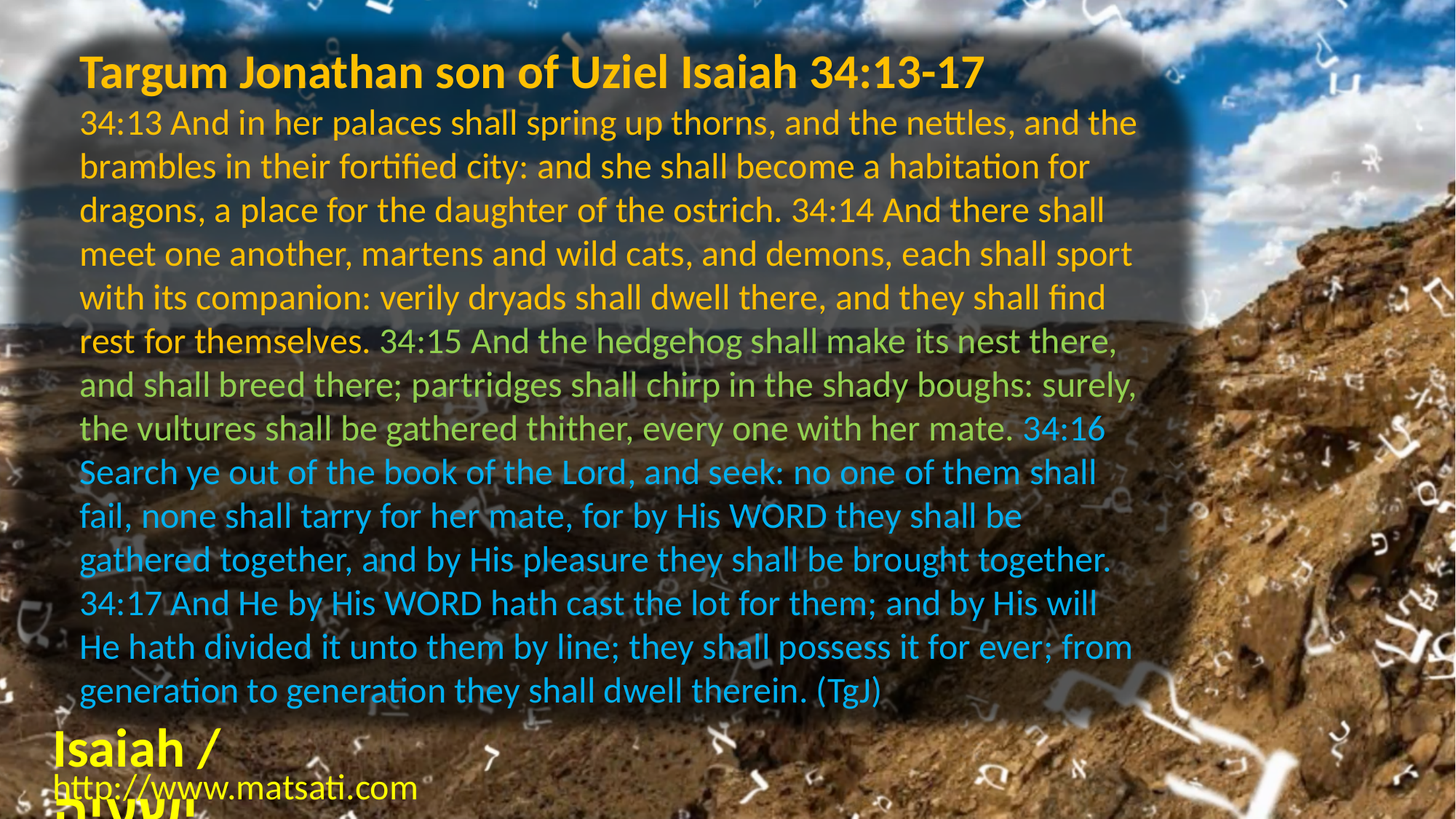

Targum Jonathan son of Uziel Isaiah 34:13-17
34:13 And in her palaces shall spring up thorns, and the nettles, and the brambles in their fortified city: and she shall become a habitation for dragons, a place for the daughter of the ostrich. 34:14 And there shall meet one another, martens and wild cats, and demons, each shall sport with its companion: verily dryads shall dwell there, and they shall find rest for themselves. 34:15 And the hedgehog shall make its nest there, and shall breed there; partridges shall chirp in the shady boughs: surely, the vultures shall be gathered thither, every one with her mate. 34:16 Search ye out of the book of the Lord, and seek: no one of them shall fail, none shall tarry for her mate, for by His WORD they shall be gathered together, and by His pleasure they shall be brought together. 34:17 And He by His WORD hath cast the lot for them; and by His will He hath divided it unto them by line; they shall possess it for ever; from generation to generation they shall dwell therein. (TgJ)
Isaiah / ישעיה
http://www.matsati.com